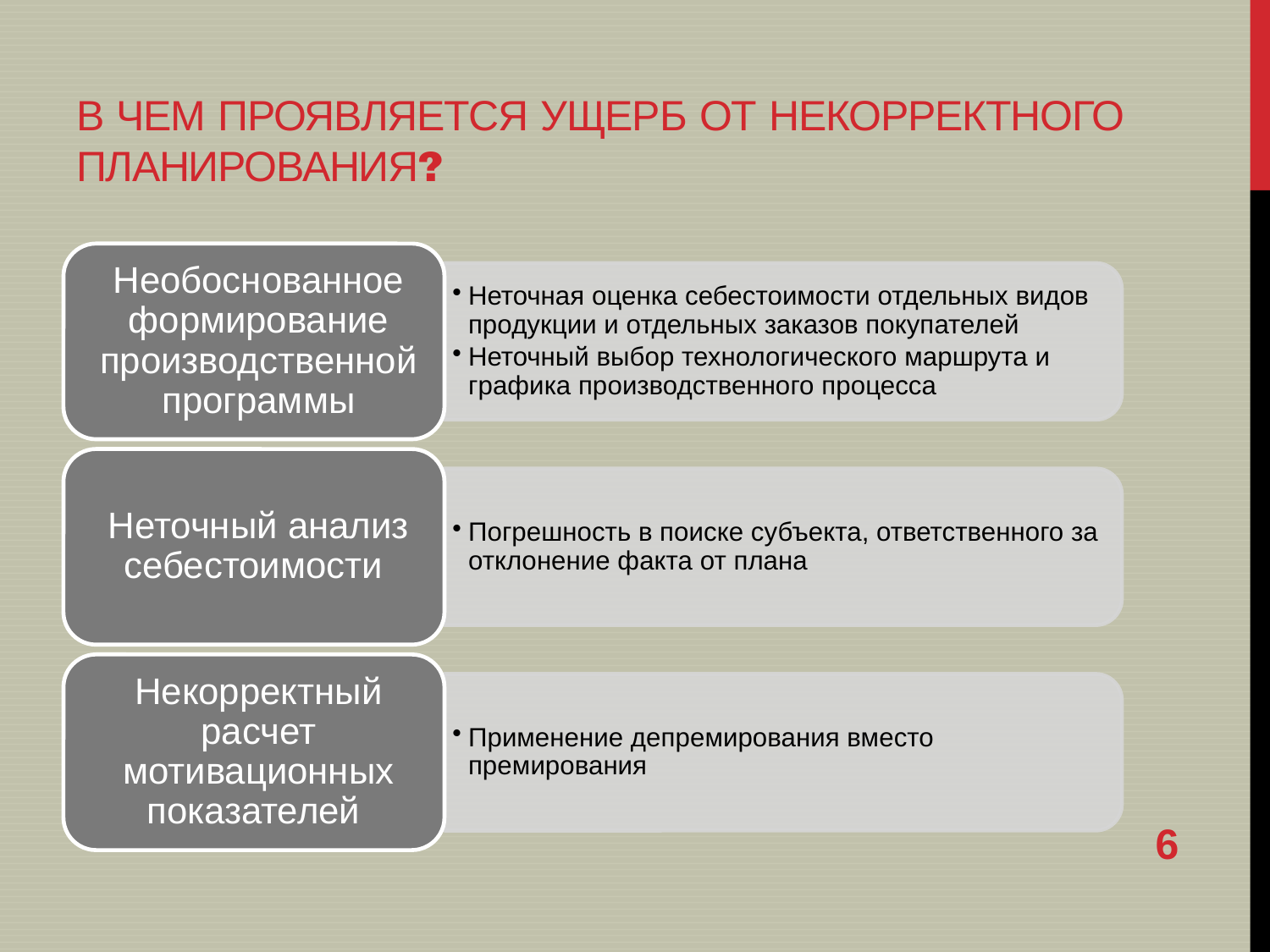

# В чем проявляется ущерб от некорректного планирования?
Неточная оценка себестоимости отдельных видов продукции и отдельных заказов покупателей
Неточный выбор технологического маршрута и графика производственного процесса
Необоснованное формирование производственной программы
Погрешность в поиске субъекта, ответственного за отклонение факта от плана
Неточный анализ себестоимости
Применение депремирования вместо премирования
Некорректный расчет мотивационных показателей
6